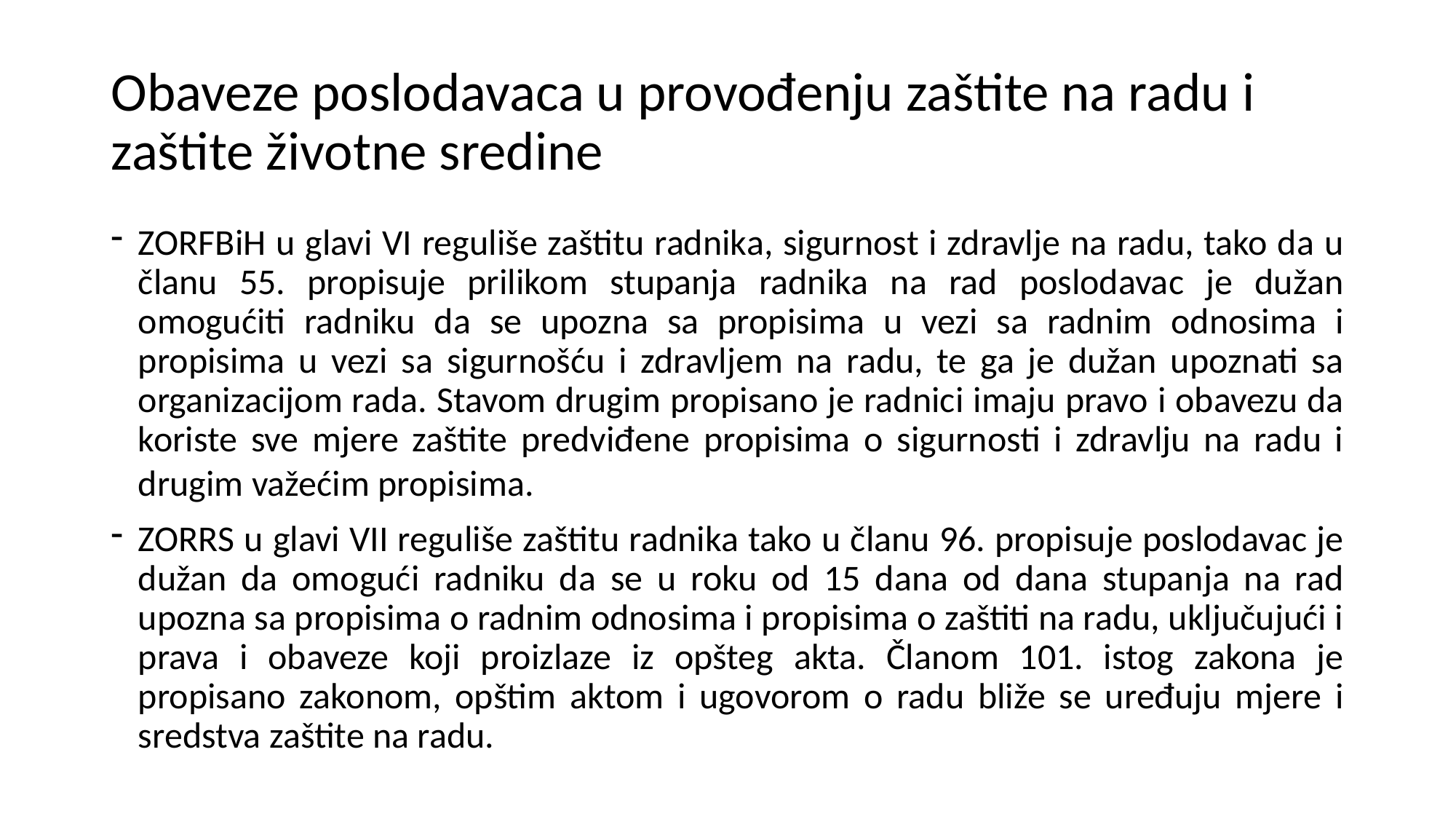

# Obaveze poslodavaca u provođenju zaštite na radu i zaštite životne sredine
ZORFBiH u glavi VI reguliše zaštitu radnika, sigurnost i zdravlje na radu, tako da u članu 55. propisuje prilikom stupanja radnika na rad poslodavac je dužan omogućiti radniku da se upozna sa propisima u vezi sa radnim odnosima i propisima u vezi sa sigurnošću i zdravljem na radu, te ga je dužan upoznati sa organizacijom rada. Stavom drugim propisano je radnici imaju pravo i obavezu da koriste sve mjere zaštite predviđene propisima o sigurnosti i zdravlju na radu i drugim važećim propisima.
ZORRS u glavi VII reguliše zaštitu radnika tako u članu 96. propisuje poslodavac je dužan da omogući radniku da se u roku od 15 dana od dana stupanja na rad upozna sa propisima o radnim odnosima i propisima o zaštiti na radu, uključujući i prava i obaveze koji proizlaze iz opšteg akta. Članom 101. istog zakona je propisano zakonom, opštim aktom i ugovorom o radu bliže se uređuju mjere i sredstva zaštite na radu.